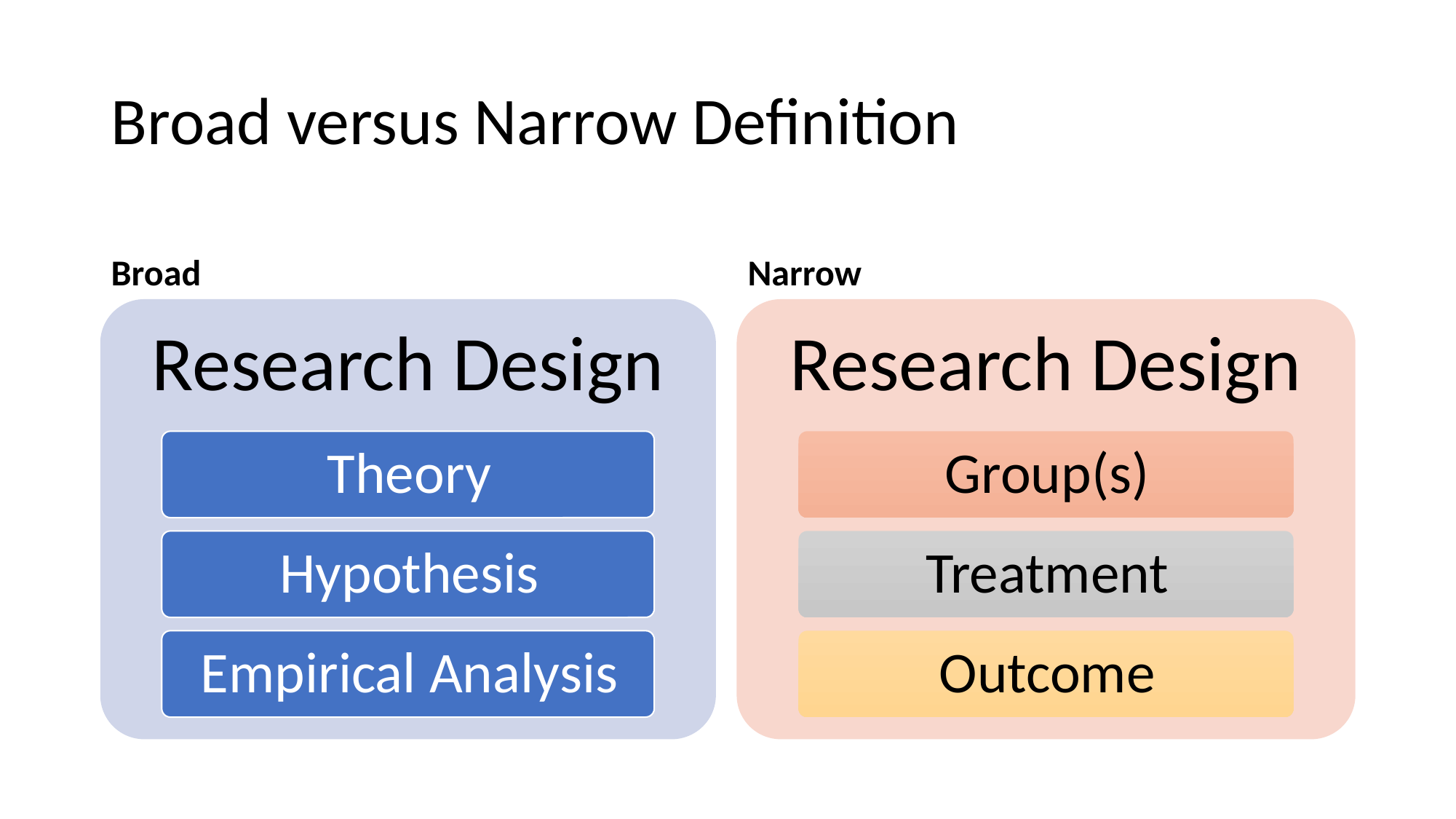

# Broad versus Narrow Definition
Broad
Narrow
Research Design
Theory
Hypothesis
Empirical Analysis
Research Design
Group(s)
Treatment
Outcome